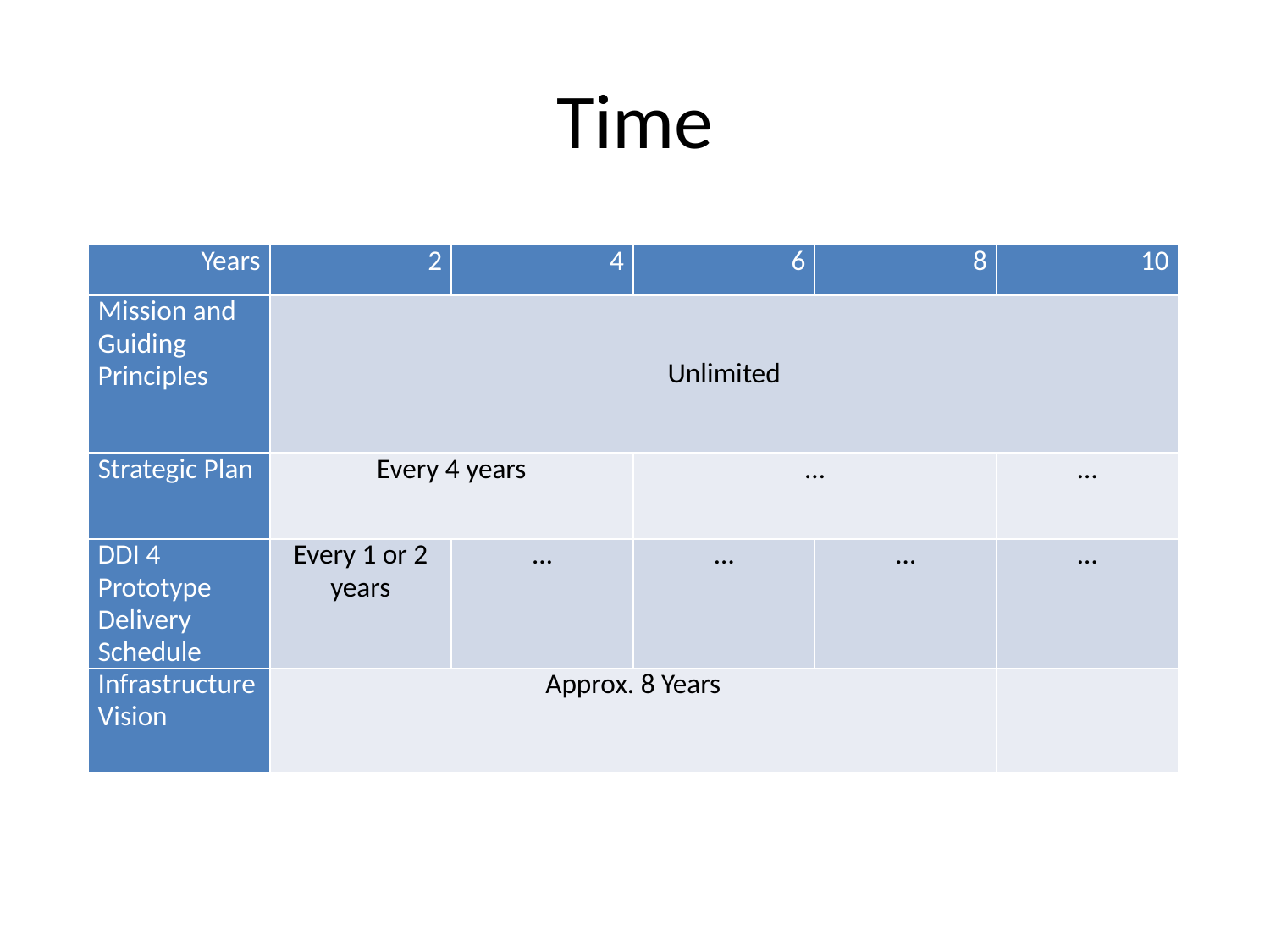

# Time
| Years | 2 | 4 | 6 | 8 | 10 |
| --- | --- | --- | --- | --- | --- |
| Mission and Guiding Principles | Unlimited |  |  |  |  |
| Strategic Plan | Every 4 years |  | … |  | … |
| DDI 4 Prototype Delivery Schedule | Every 1 or 2 years | … | … | … | … |
| Infrastructure Vision | Approx. 8 Years |  |  |  |  |